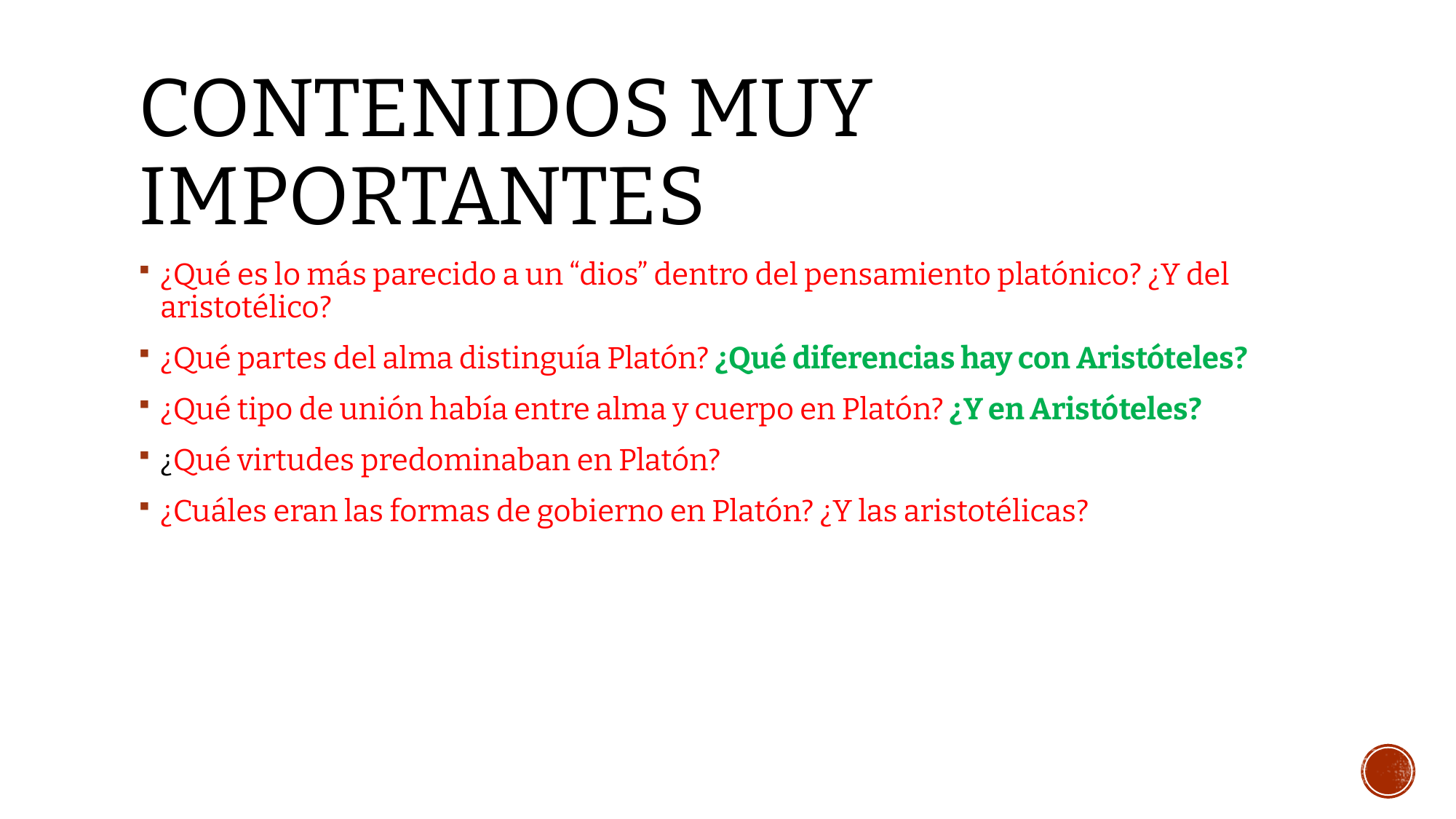

# CONTENIDOS MUY IMPORTANTES
¿Qué es lo más parecido a un “dios” dentro del pensamiento platónico? ¿Y del aristotélico?
¿Qué partes del alma distinguía Platón? ¿Qué diferencias hay con Aristóteles?
¿Qué tipo de unión había entre alma y cuerpo en Platón? ¿Y en Aristóteles?
¿Qué virtudes predominaban en Platón?
¿Cuáles eran las formas de gobierno en Platón? ¿Y las aristotélicas?